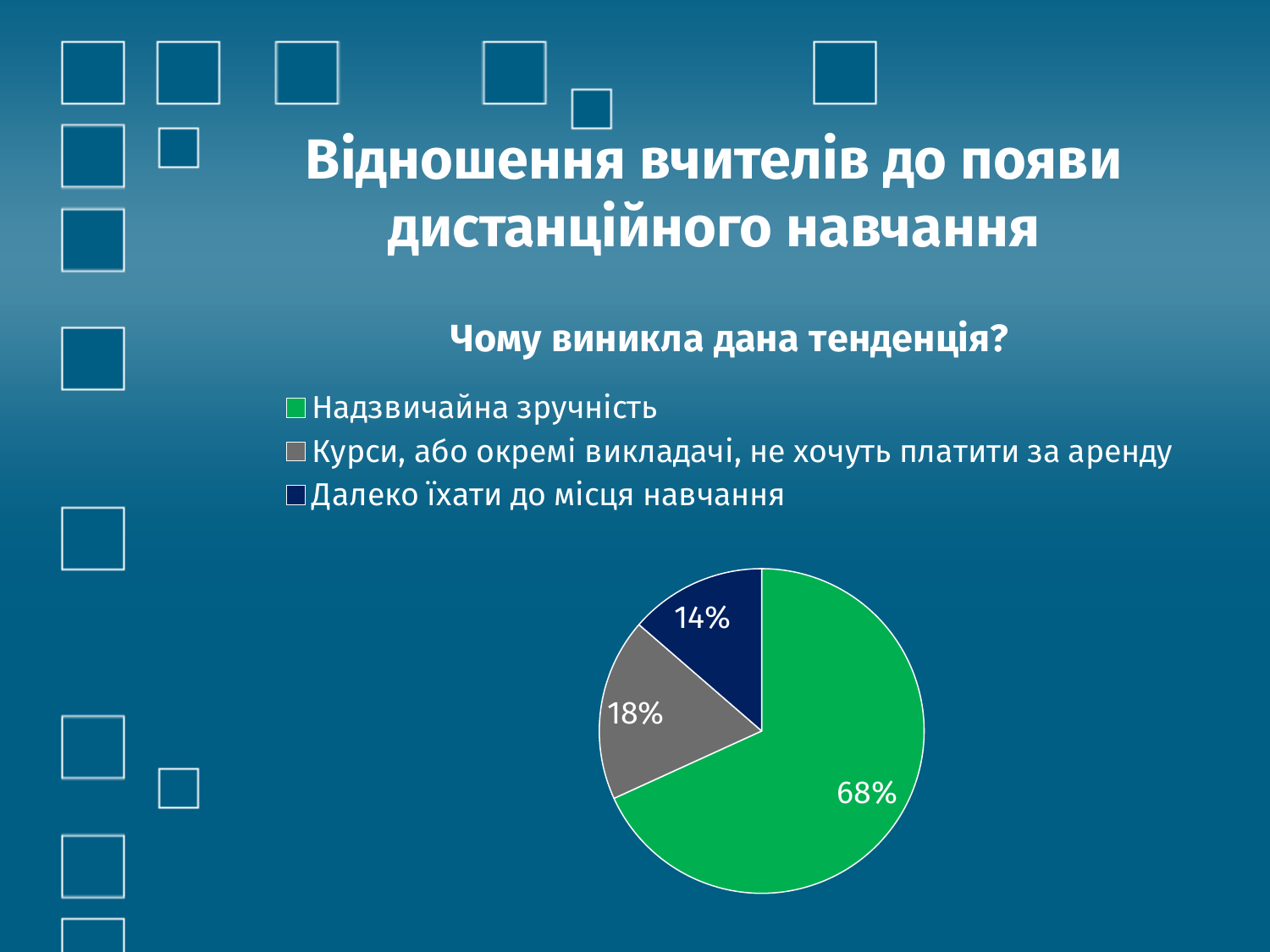

# Відношення вчителів до появи дистанційного навчання

### Chart:

| Category | Чому виникла дана тенденція? |
|---|---|
| Надзвичайна зручність | 75.0 |
| Курси, або окремі викладачі, не хочуть платити за аренду | 20.0 |
| Далеко їхати до місця навчання | 15.0 |